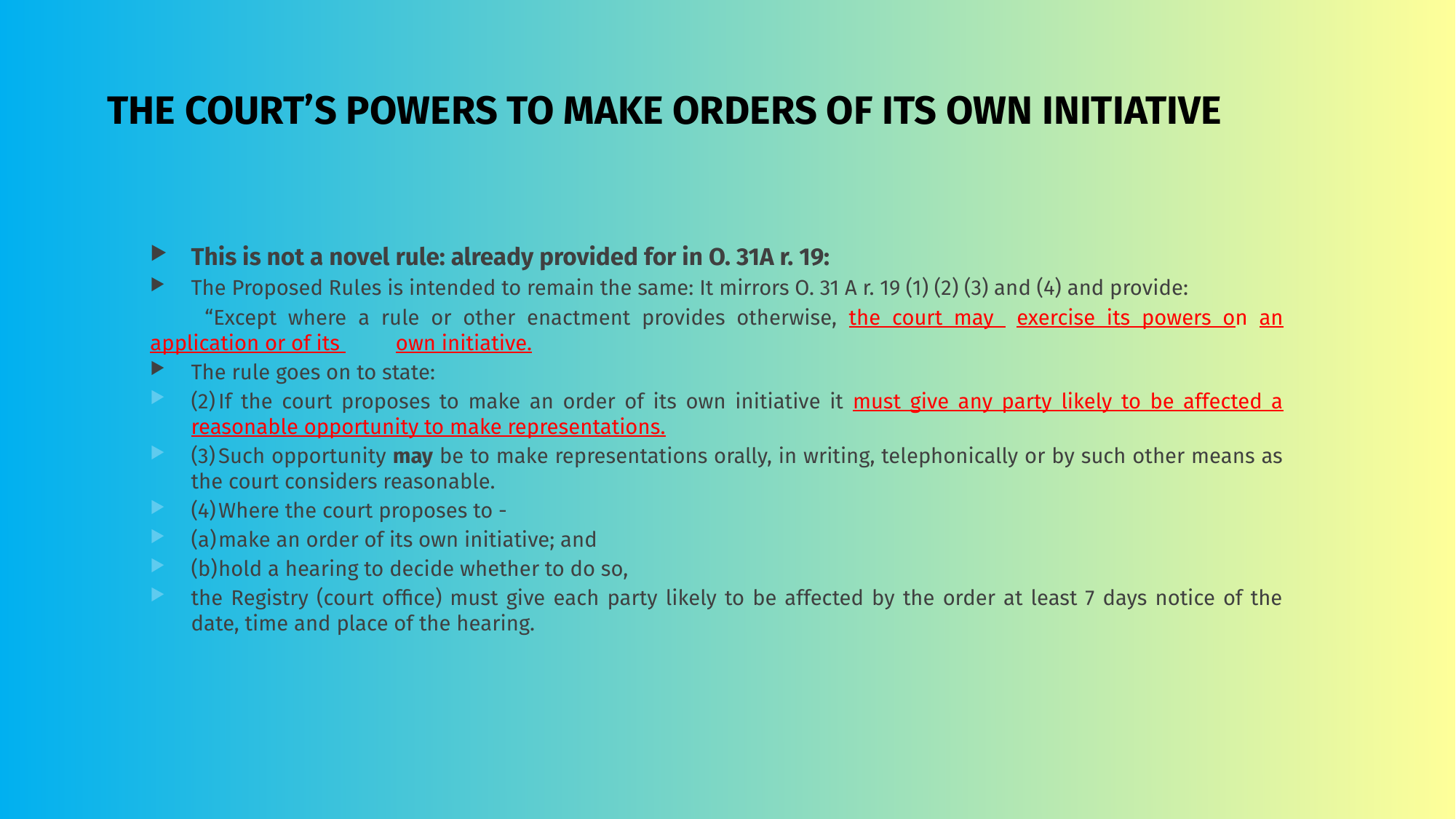

# THE COURT’S POWERS TO MAKE ORDERS OF ITS OWN INITIATIVE

This is not a novel rule: already provided for in O. 31A r. 19:
The Proposed Rules is intended to remain the same: It mirrors O. 31 A r. 19 (1) (2) (3) and (4) and provide:
		“Except where a rule or other enactment provides otherwise, the court may  exercise its powers on an application or of its 		own initiative.
The rule goes on to state:
(2)	If the court proposes to make an order of its own initiative it must give any party likely to be affected a reasonable opportunity to make representations.
(3)	Such opportunity may be to make representations orally, in writing, telephonically or by such other means as the court considers reasonable.
(4)	Where the court proposes to -
(a)	make an order of its own initiative; and
(b)	hold a hearing to decide whether to do so,
the Registry (court office) must give each party likely to be affected by the order at least 7 days notice of the date, time and place of the hearing.